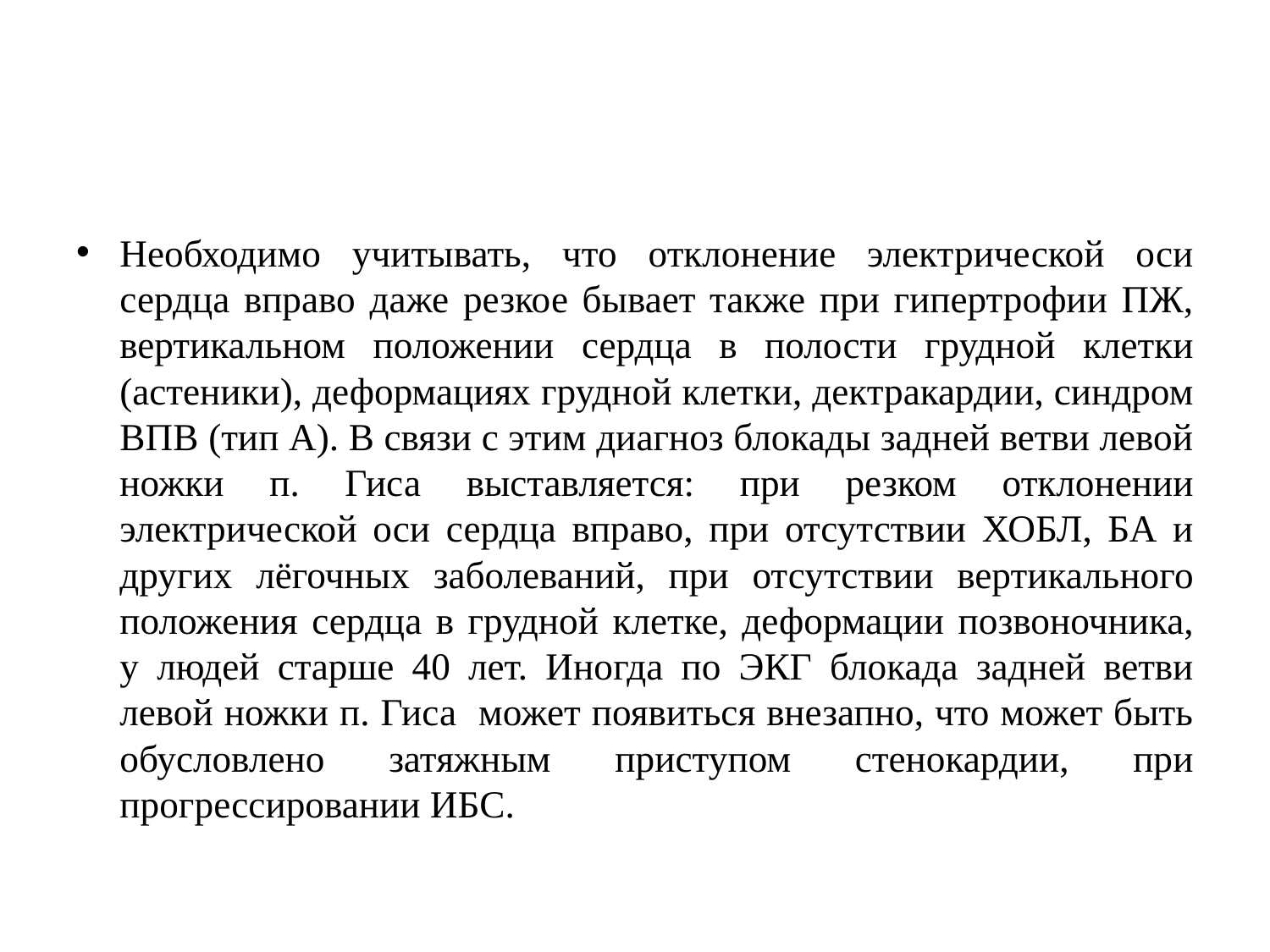

#
Необходимо учитывать, что отклонение электрической оси сердца вправо даже резкое бывает также при гипертрофии ПЖ, вертикальном положении сердца в полости грудной клетки (астеники), деформациях грудной клетки, дектракардии, синдром ВПВ (тип А). В связи с этим диагноз блокады задней ветви левой ножки п. Гиса выставляется: при резком отклонении электрической оси сердца вправо, при отсутствии ХОБЛ, БА и других лёгочных заболеваний, при отсутствии вертикального положения сердца в грудной клетке, деформации позвоночника, у людей старше 40 лет. Иногда по ЭКГ блокада задней ветви левой ножки п. Гиса  может появиться внезапно, что может быть обусловлено затяжным приступом стенокардии, при прогрессировании ИБС.